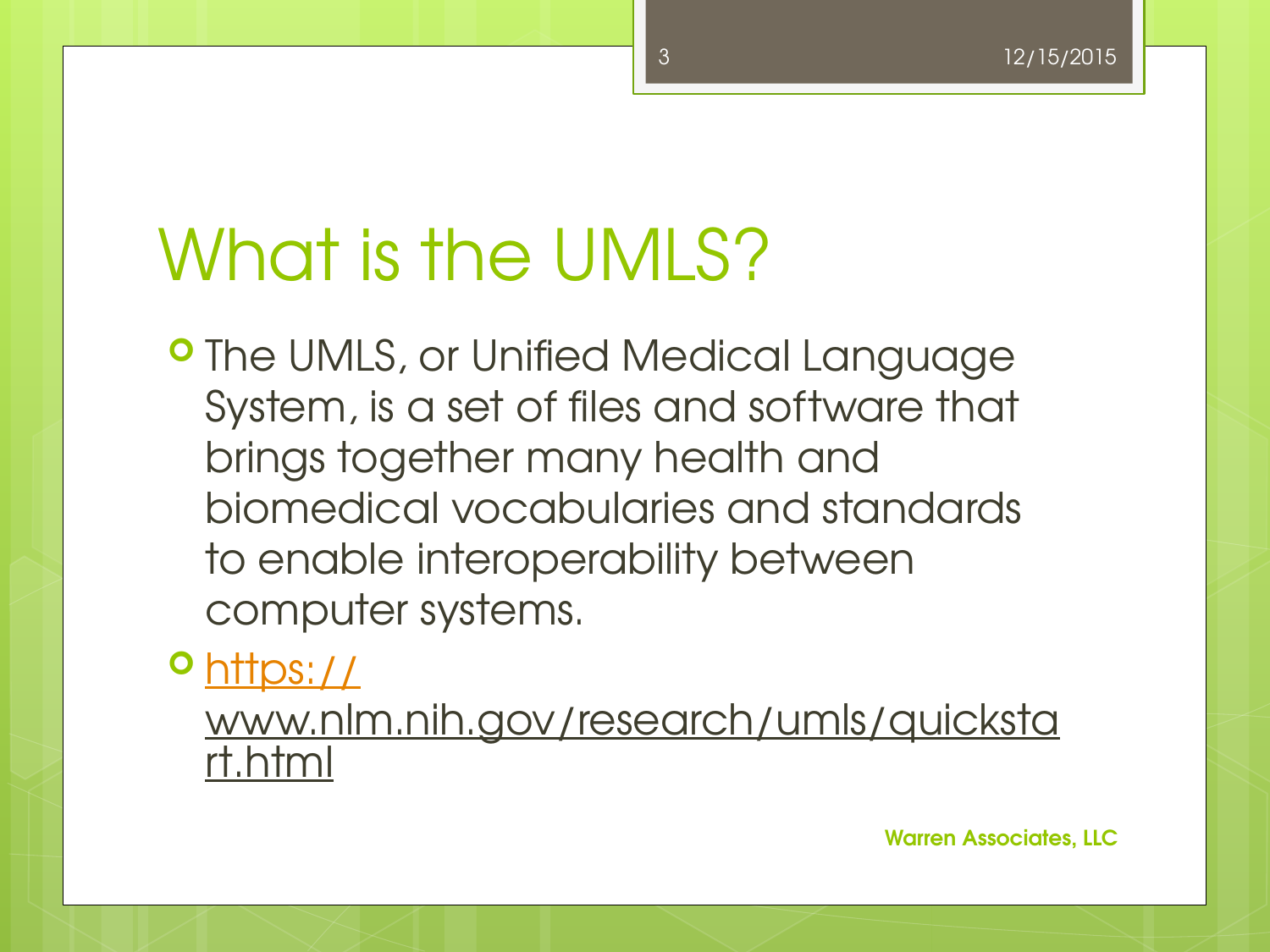

3
12/15/2015
# What is the UMLS?
The UMLS, or Unified Medical Language System, is a set of files and software that brings together many health and biomedical vocabularies and standards to enable interoperability between computer systems.
https://www.nlm.nih.gov/research/umls/quickstart.html
Warren Associates, LLC